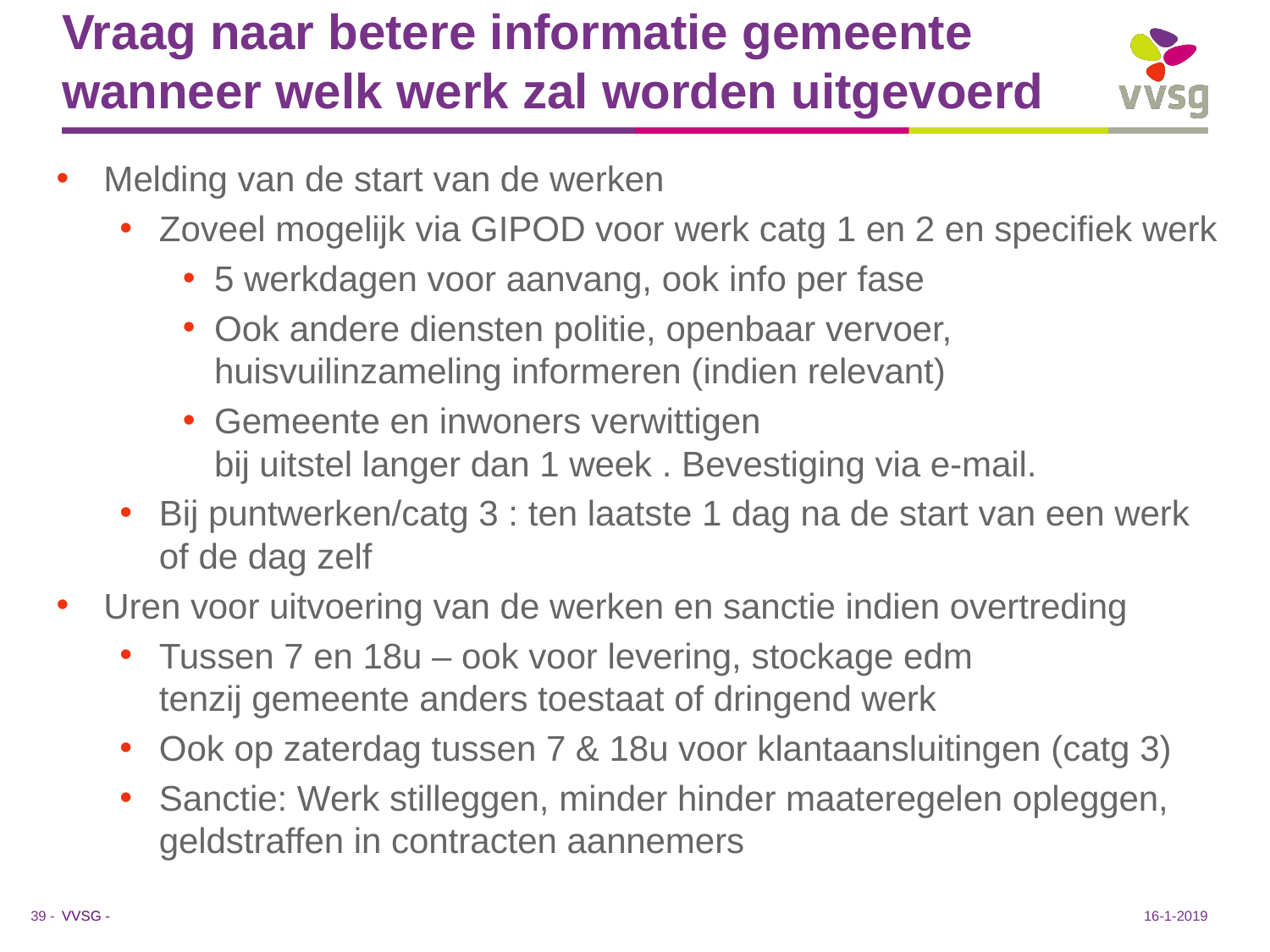

# Vraag naar betere informatie gemeente wanneer welk werk zal worden uitgevoerd
Melding van de start van de werken
Zoveel mogelijk via GIPOD voor werk catg 1 en 2 en specifiek werk
5 werkdagen voor aanvang, ook info per fase
Ook andere diensten politie, openbaar vervoer, huisvuilinzameling informeren (indien relevant)
Gemeente en inwoners verwittigen
bij uitstel langer dan 1 week . Bevestiging via e-mail.
Bij puntwerken/catg 3 : ten laatste 1 dag na de start van een werk of de dag zelf
Uren voor uitvoering van de werken en sanctie indien overtreding
Tussen 7 en 18u – ook voor levering, stockage edm
tenzij gemeente anders toestaat of dringend werk
Ook op zaterdag tussen 7 & 18u voor klantaansluitingen (catg 3)
Sanctie: Werk stilleggen, minder hinder maateregelen opleggen, geldstraffen in contracten aannemers

16-1-2019
39 -